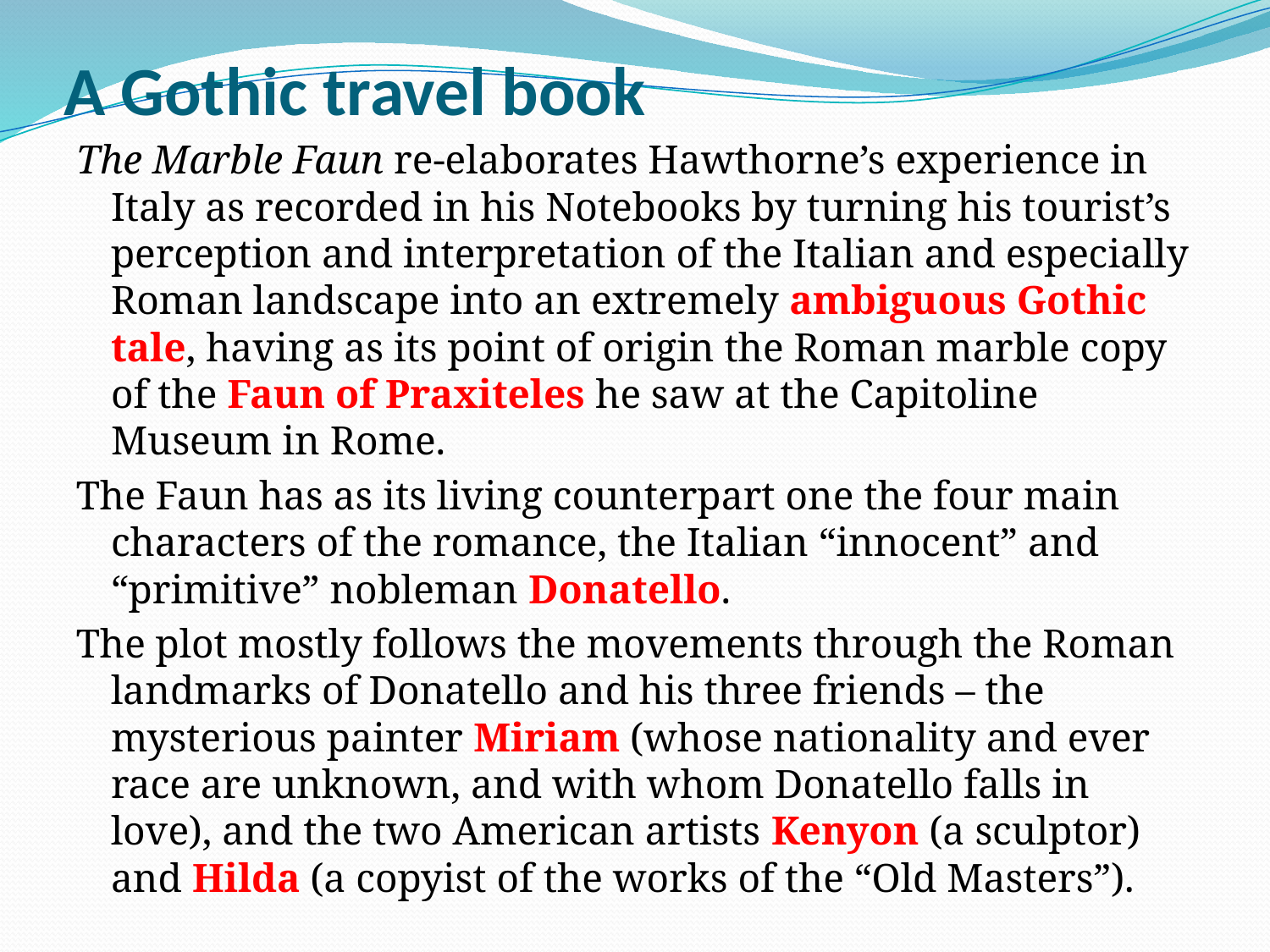

# A Gothic travel book
The Marble Faun re-elaborates Hawthorne’s experience in Italy as recorded in his Notebooks by turning his tourist’s perception and interpretation of the Italian and especially Roman landscape into an extremely ambiguous Gothic tale, having as its point of origin the Roman marble copy of the Faun of Praxiteles he saw at the Capitoline Museum in Rome.
The Faun has as its living counterpart one the four main characters of the romance, the Italian “innocent” and “primitive” nobleman Donatello.
The plot mostly follows the movements through the Roman landmarks of Donatello and his three friends – the mysterious painter Miriam (whose nationality and ever race are unknown, and with whom Donatello falls in love), and the two American artists Kenyon (a sculptor) and Hilda (a copyist of the works of the “Old Masters”).